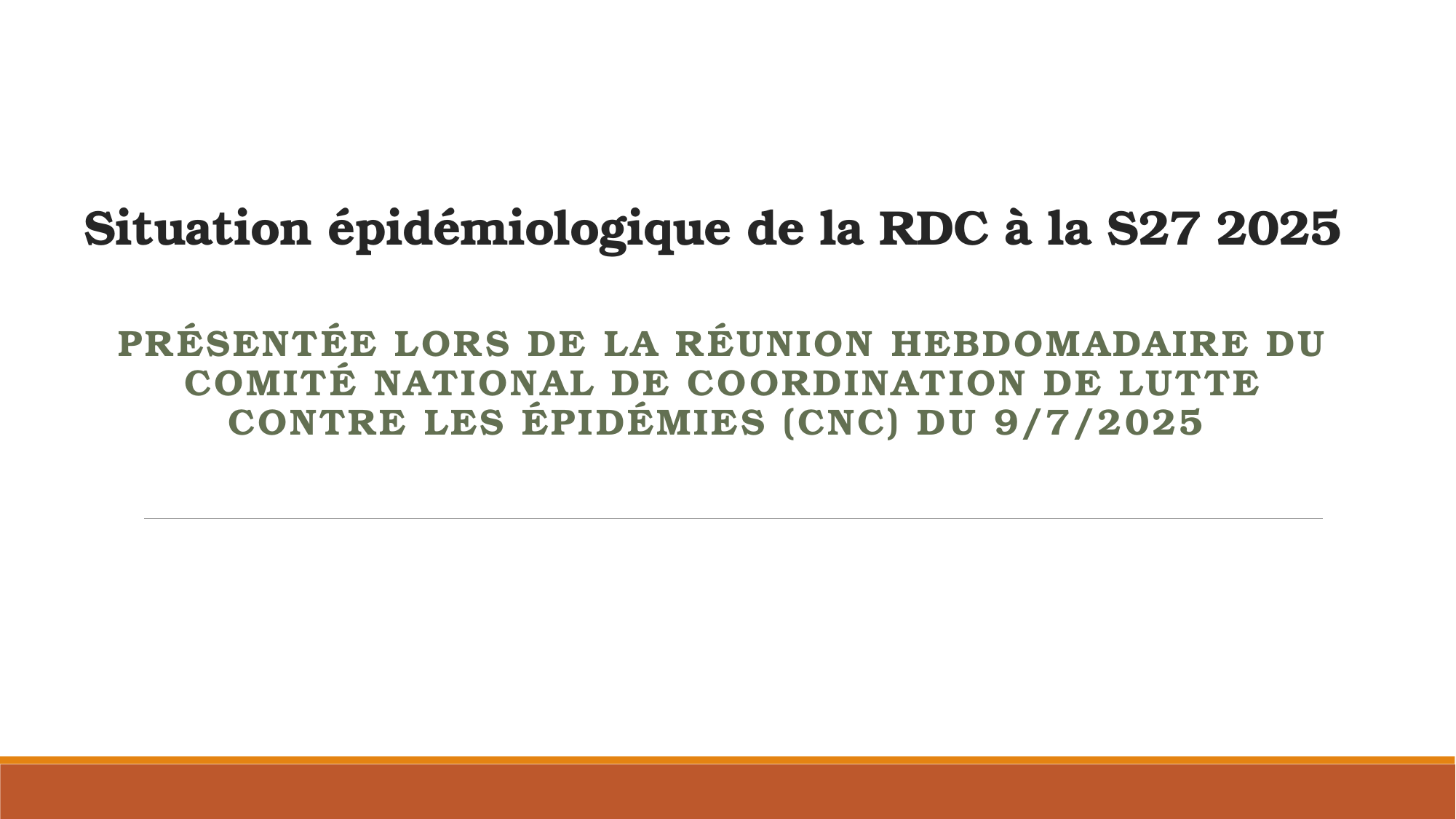

# Situation épidémiologique de la RDC à la S27 2025
Présentée lors de la réunion hebdomadaire du comité national de coordination de lutte contre les épidémies (CNC) du 9/7/2025